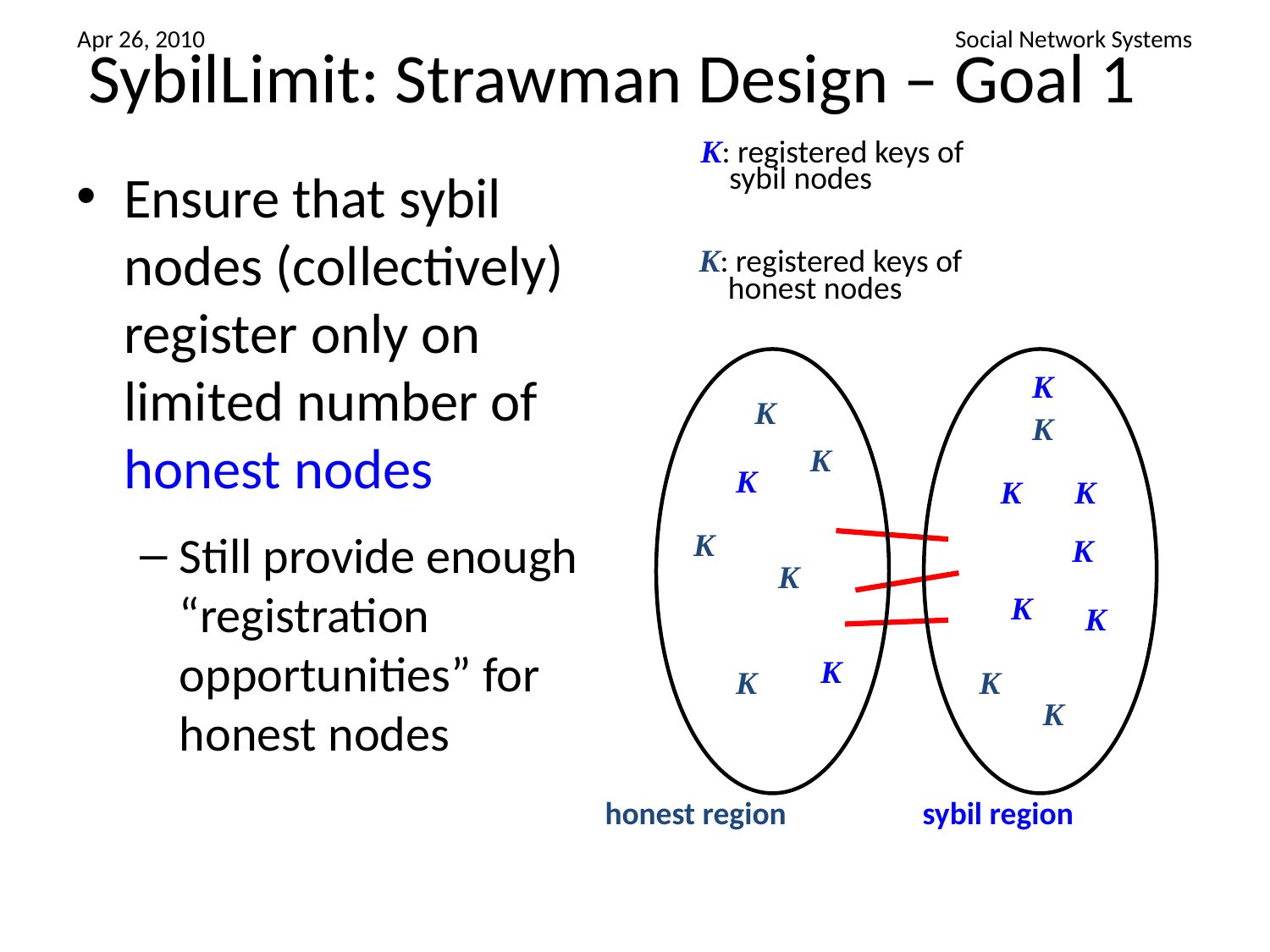

# SybilLimit: Strawman Design – Goal 1
K: registered keys of
    sybil nodes
Ensure that sybil nodes (collectively) register only on limited number of honest nodes
Still provide enough “registration opportunities” for honest nodes
K: registered keys of
    honest nodes

K
K
K
K
K
K
K
K
K
K
K
K
K
K

K
K
honest region
sybil region